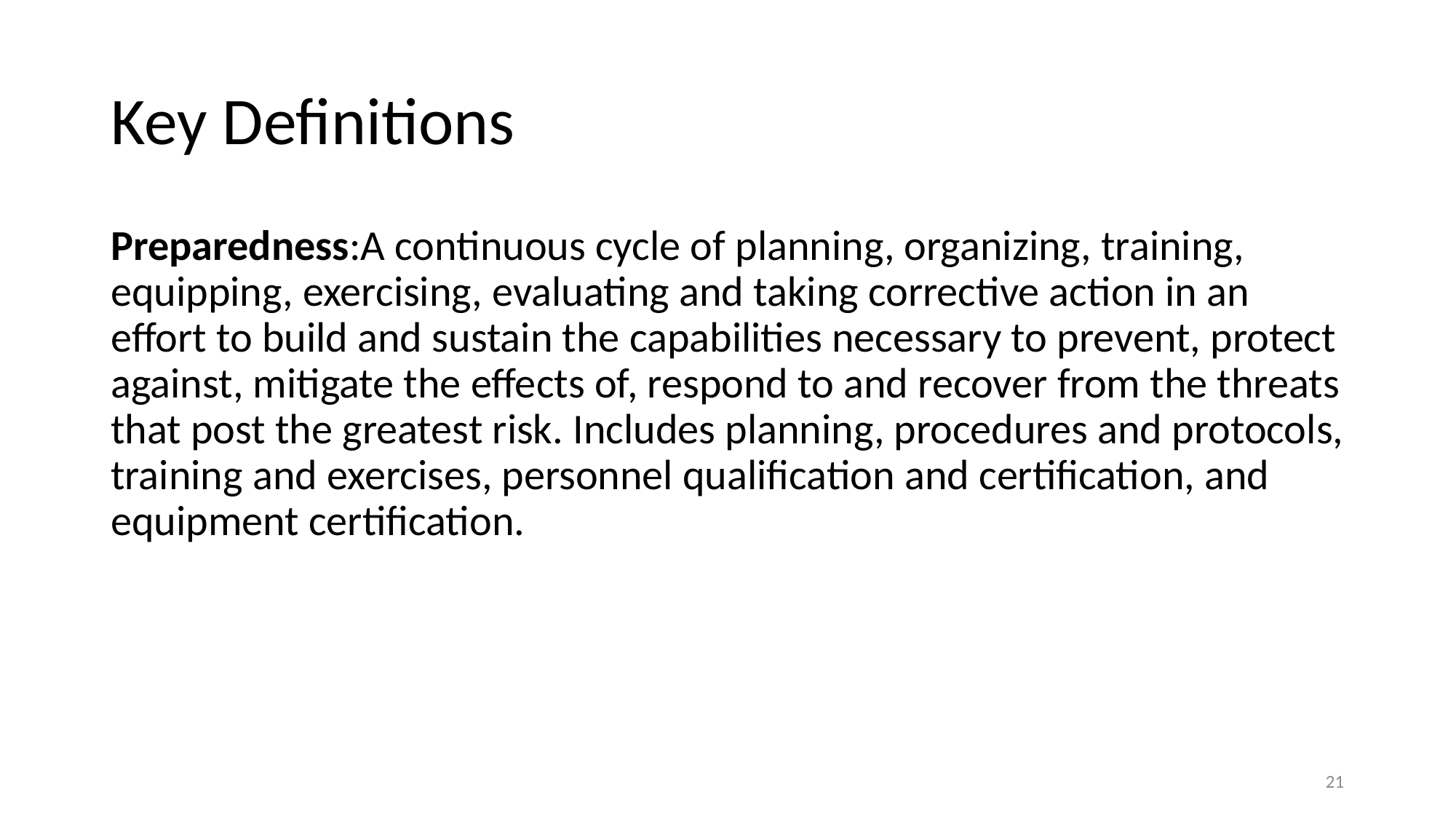

# Key Definitions
Preparedness:A continuous cycle of planning, organizing, training, equipping, exercising, evaluating and taking corrective action in an effort to build and sustain the capabilities necessary to prevent, protect against, mitigate the effects of, respond to and recover from the threats that post the greatest risk. Includes planning, procedures and protocols, training and exercises, personnel qualification and certification, and equipment certification.

21